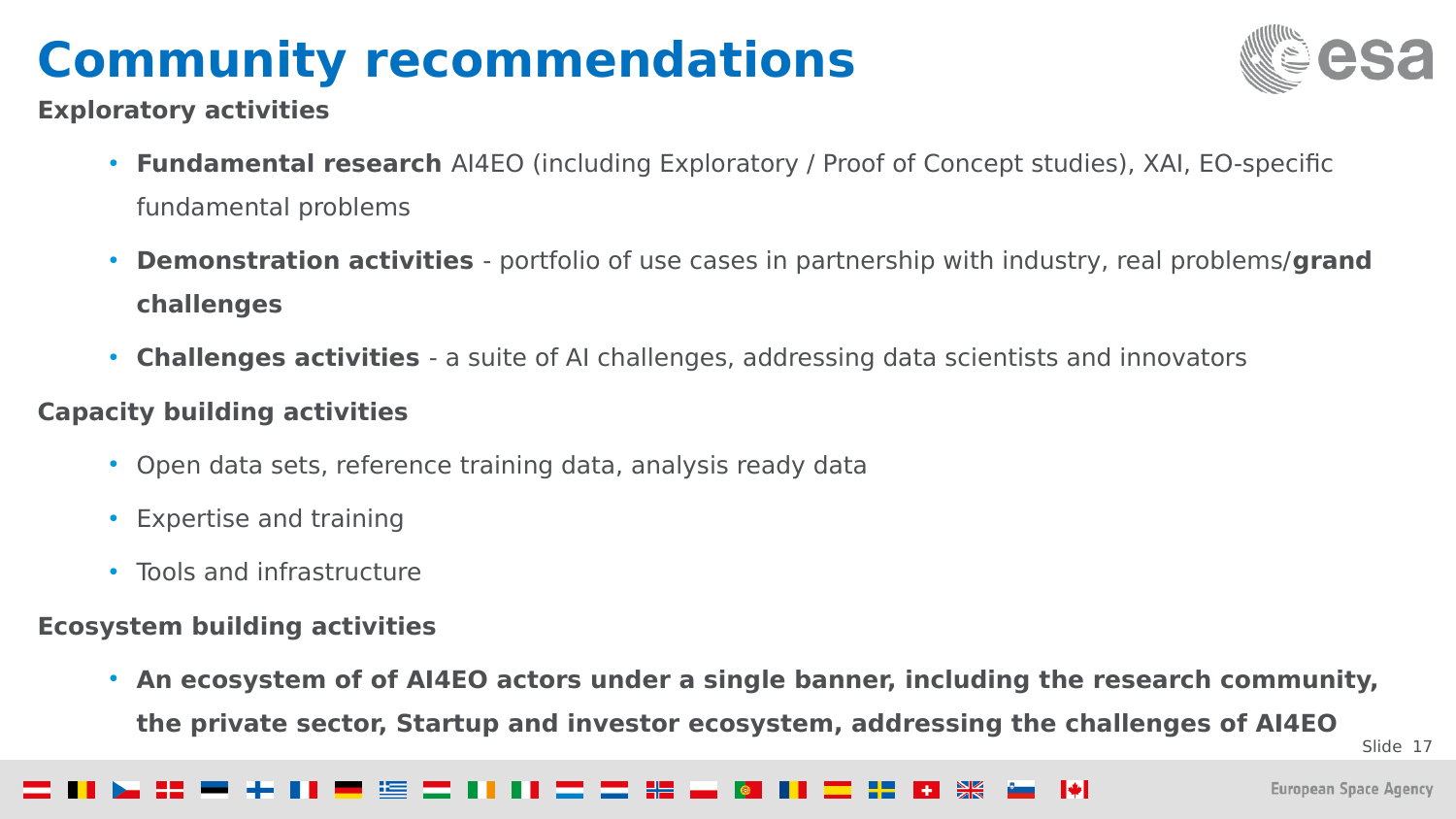

Community recommendations
Exploratory activities
Fundamental research AI4EO (including Exploratory / Proof of Concept studies), XAI, EO-specific fundamental problems
Demonstration activities - portfolio of use cases in partnership with industry, real problems/grand challenges
Challenges activities - a suite of AI challenges, addressing data scientists and innovators
Capacity building activities
Open data sets, reference training data, analysis ready data
Expertise and training
Tools and infrastructure
Ecosystem building activities
An ecosystem of of AI4EO actors under a single banner, including the research community, the private sector, Startup and investor ecosystem, addressing the challenges of AI4EO